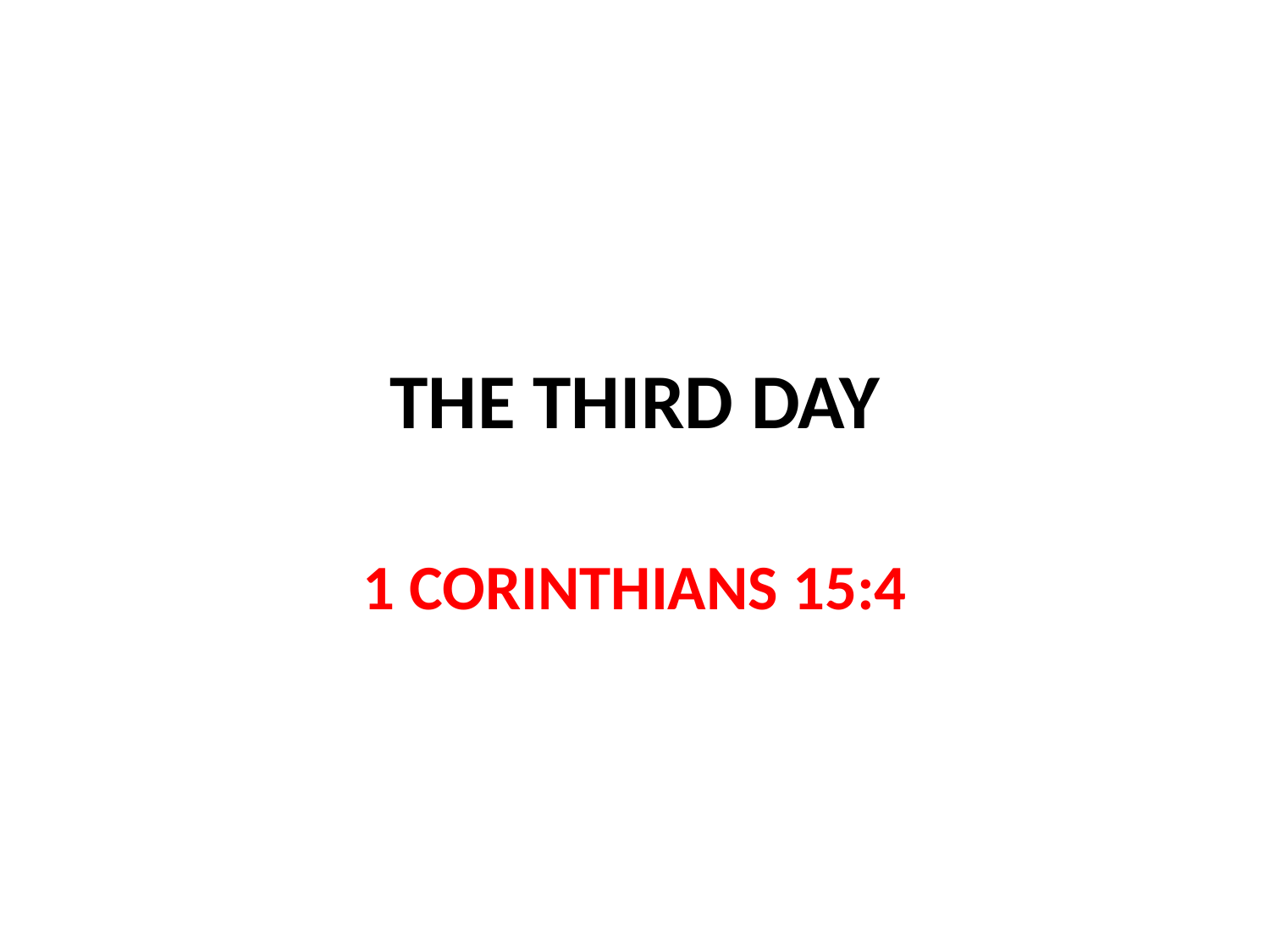

# THE THIRD DAY
1 CORINTHIANS 15:4